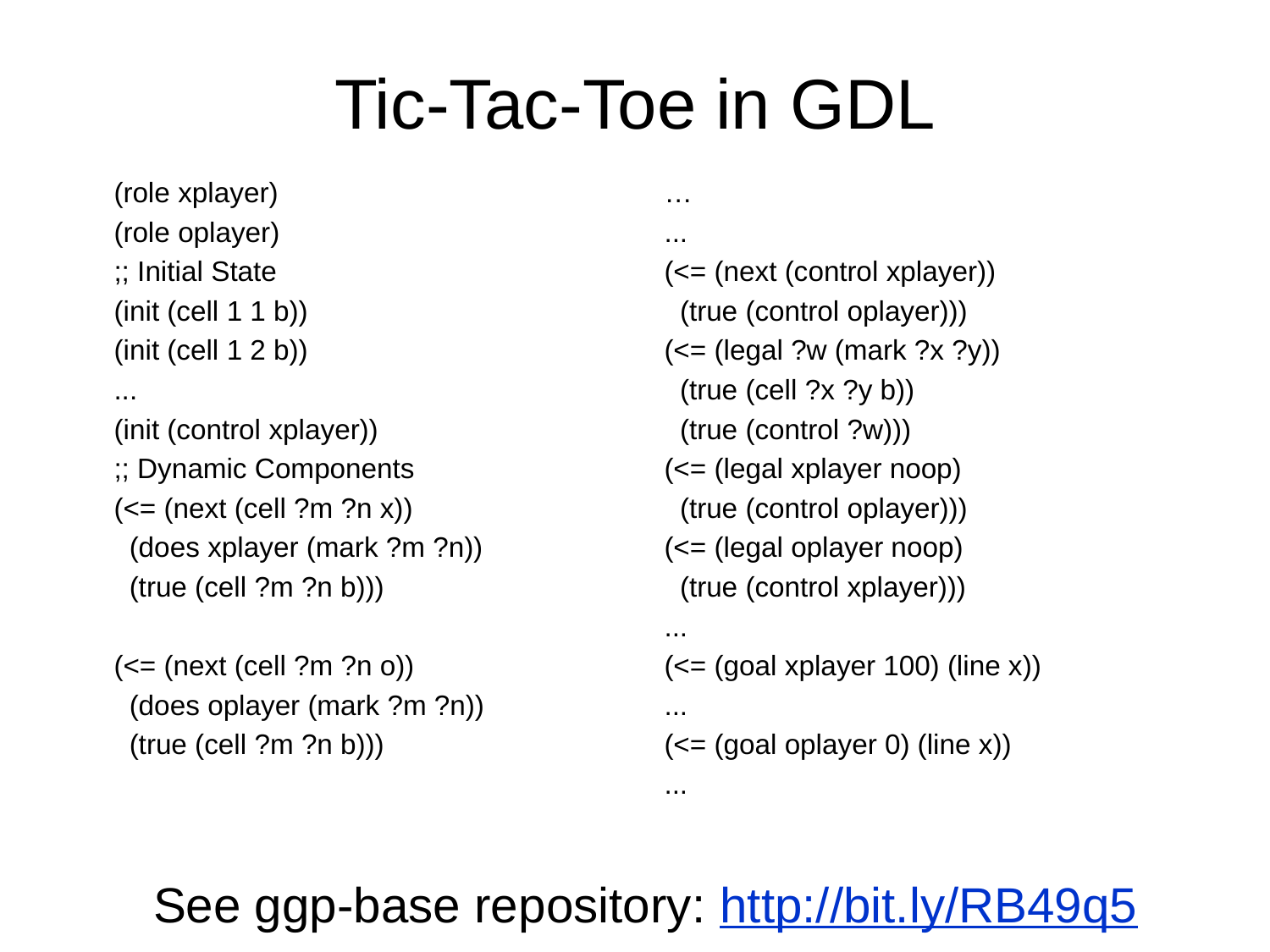

# Tic-Tac-Toe in GDL
(role xplayer)
(role oplayer)
;; Initial State
(init (cell 1 1 b))
(init (cell 1 2 b))
...
(init (control xplayer))
;; Dynamic Components
(<= (next (cell ?m ?n x))
  (does xplayer (mark ?m ?n))
  (true (cell ?m ?n b)))

(<= (next (cell ?m ?n o))
  (does oplayer (mark ?m ?n))
  (true (cell ?m ?n b)))
…
...
(<= (next (control xplayer))
  (true (control oplayer)))
(<= (legal ?w (mark ?x ?y))
  (true (cell ?x ?y b))
  (true (control ?w)))
(<= (legal xplayer noop)
  (true (control oplayer)))
(<= (legal oplayer noop)
  (true (control xplayer)))
...
(<= (goal xplayer 100) (line x))
...
(<= (goal oplayer 0) (line x))
...

See ggp-base repository: http://bit.ly/RB49q5